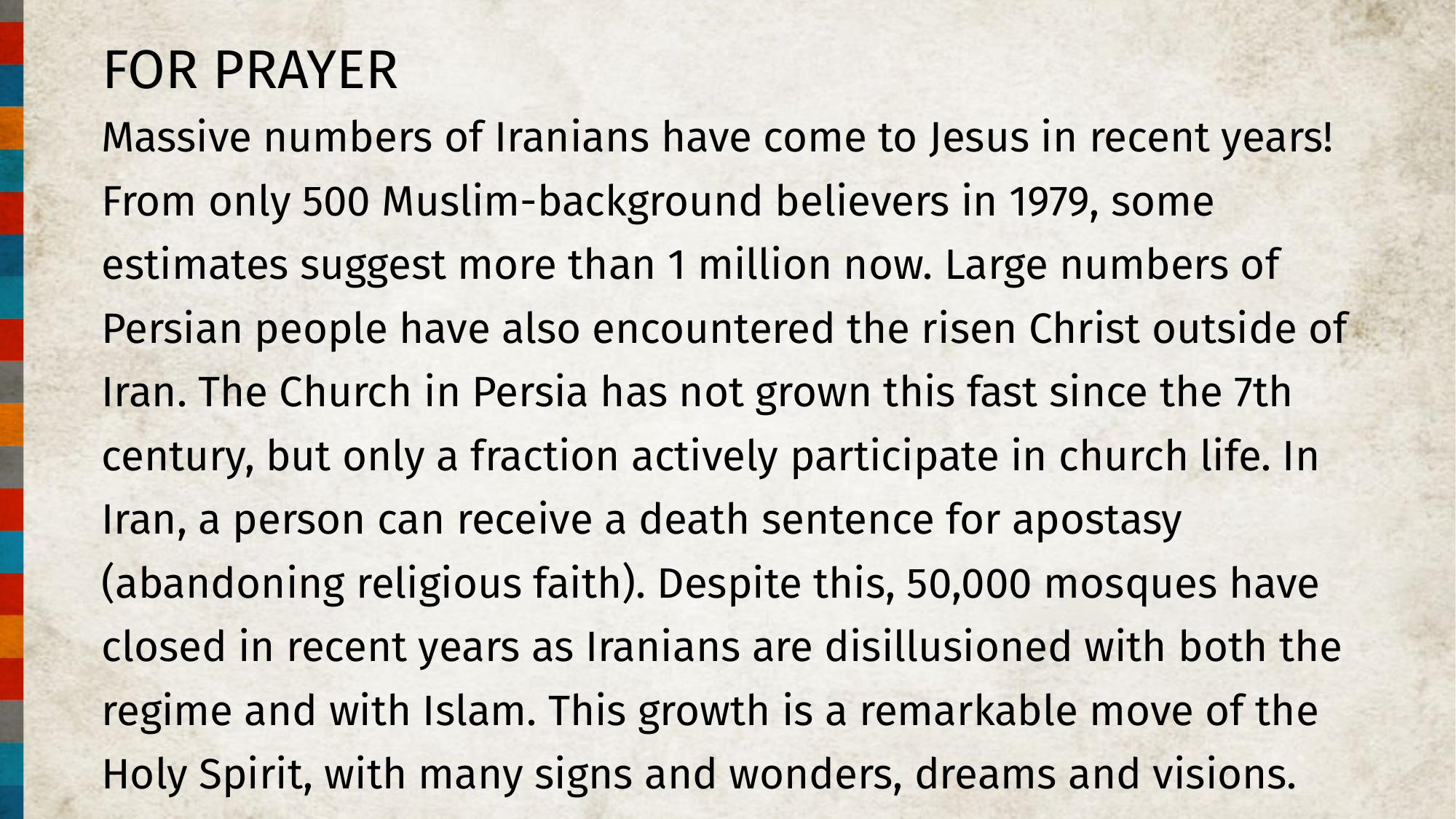

FOR PRAYER
Massive numbers of Iranians have come to Jesus in recent years! From only 500 Muslim-background believers in 1979, some estimates suggest more than 1 million now. Large numbers of Persian people have also encountered the risen Christ outside of Iran. The Church in Persia has not grown this fast since the 7th century, but only a fraction actively participate in church life. In Iran, a person can receive a death sentence for apostasy (abandoning religious faith). Despite this, 50,000 mosques have closed in recent years as Iranians are disillusioned with both the regime and with Islam. This growth is a remarkable move of the Holy Spirit, with many signs and wonders, dreams and visions.